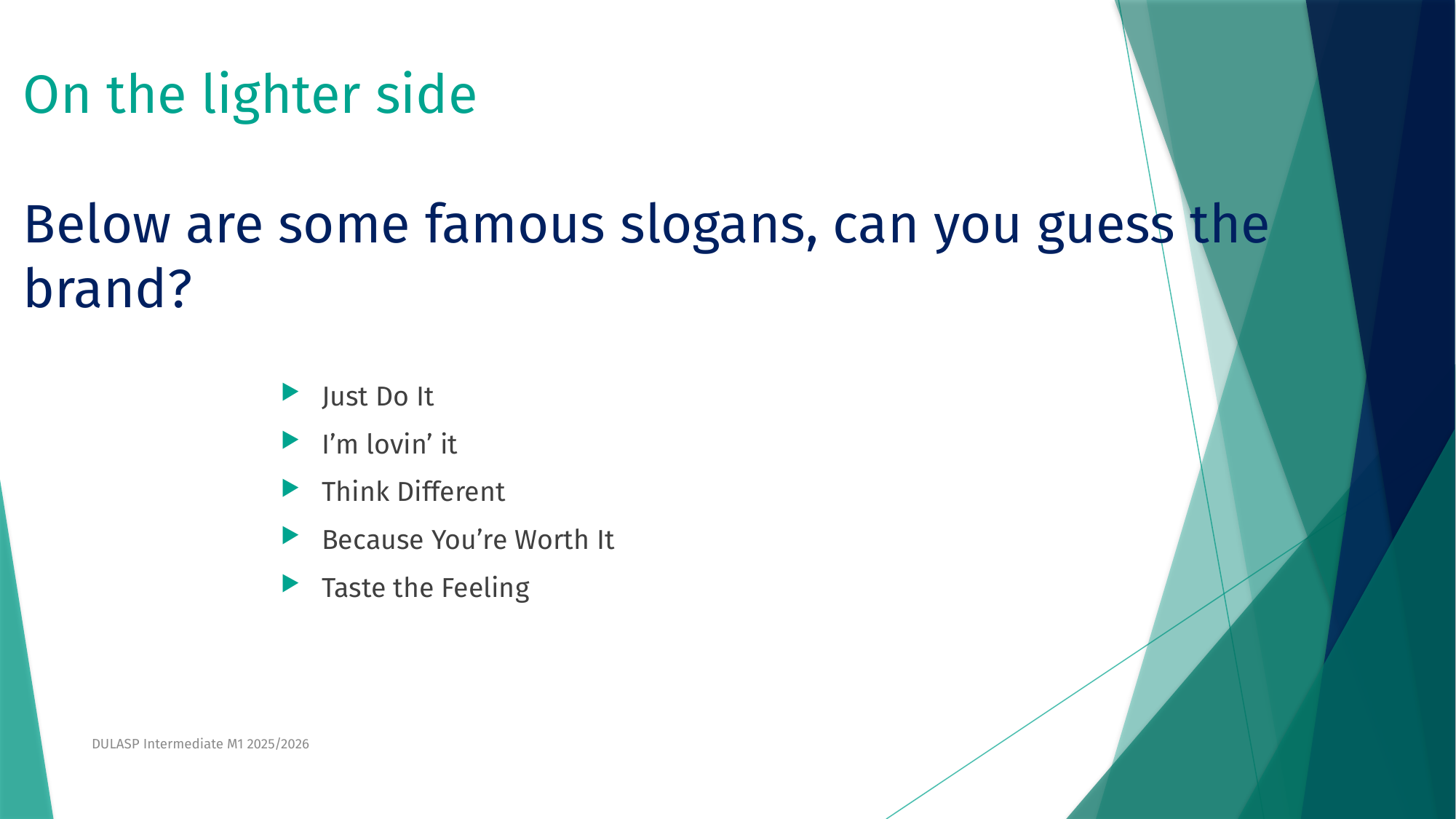

# On the lighter side Below are some famous slogans, can you guess the brand?

Just Do It
I’m lovin’ it
Think Different
Because You’re Worth It
Taste the Feeling

DULASP Intermediate M1 2025/2026